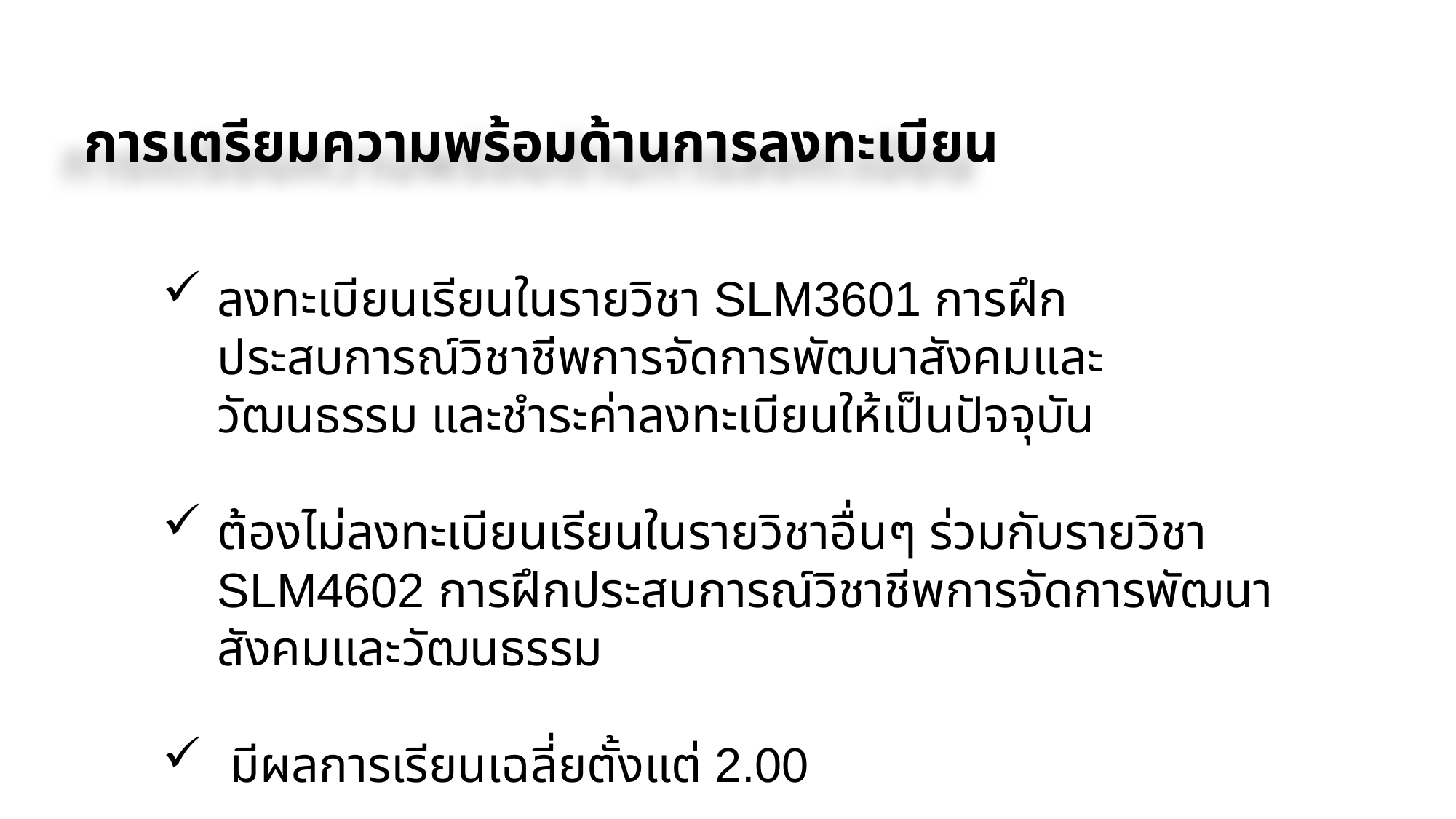

# การเตรียมความพร้อมด้านการลงทะเบียน
ลงทะเบียนเรียนในรายวิชา SLM3601 การฝึกประสบการณ์วิชาชีพการจัดการพัฒนาสังคมและวัฒนธรรม และชำระค่าลงทะเบียนให้เป็นปัจจุบัน

ต้องไม่ลงทะเบียนเรียนในรายวิชาอื่นๆ ร่วมกับรายวิชา SLM4602 การฝึกประสบการณ์วิชาชีพการจัดการพัฒนาสังคมและวัฒนธรรม
 มีผลการเรียนเฉลี่ยตั้งแต่ 2.00